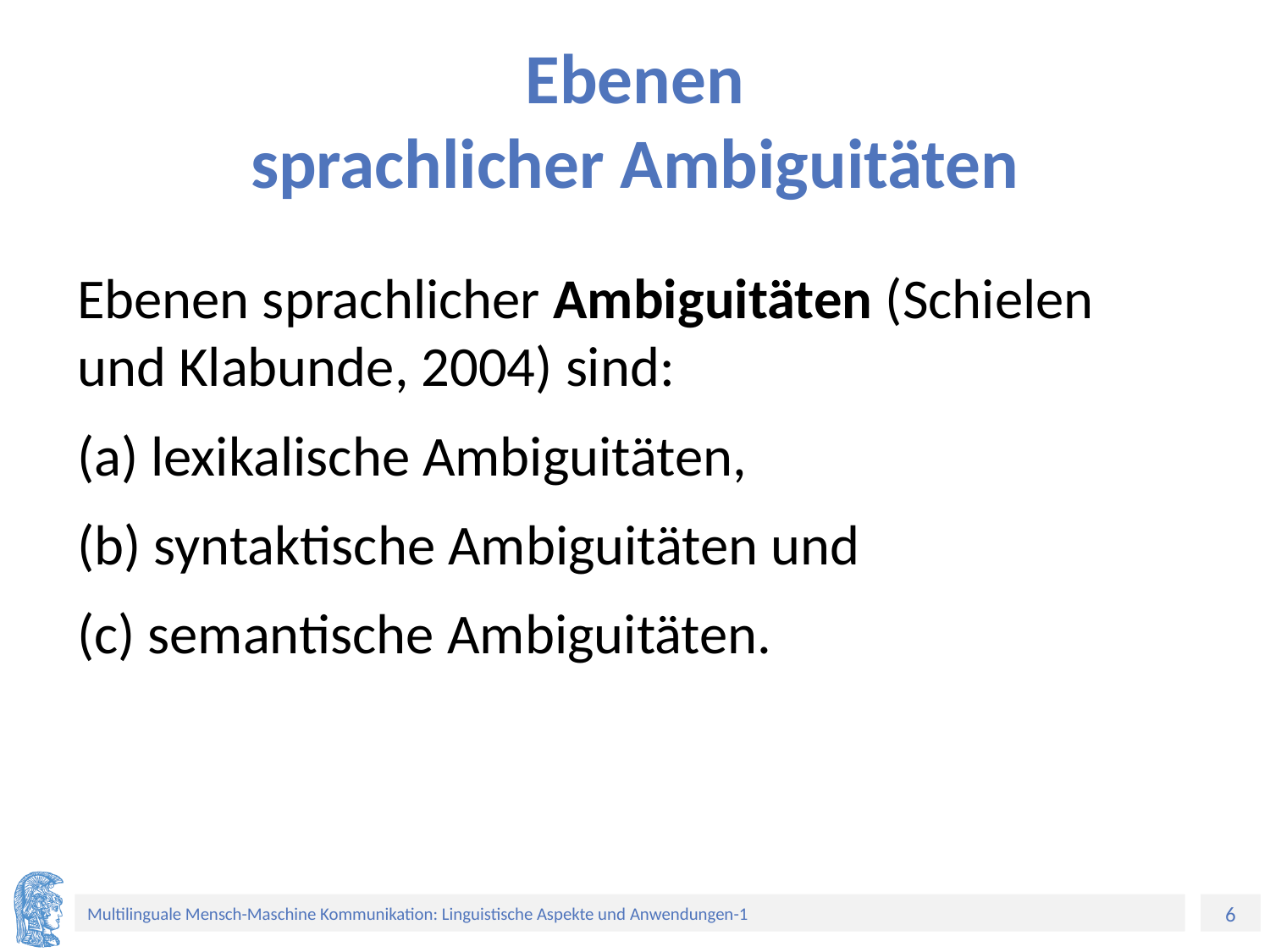

# Ebenen sprachlicher Ambiguitäten
Ebenen sprachlicher Ambiguitäten (Schielen und Klabunde, 2004) sind:
(a) lexikalische Ambiguitäten,
(b) syntaktische Ambiguitäten und
(c) semantische Ambiguitäten.